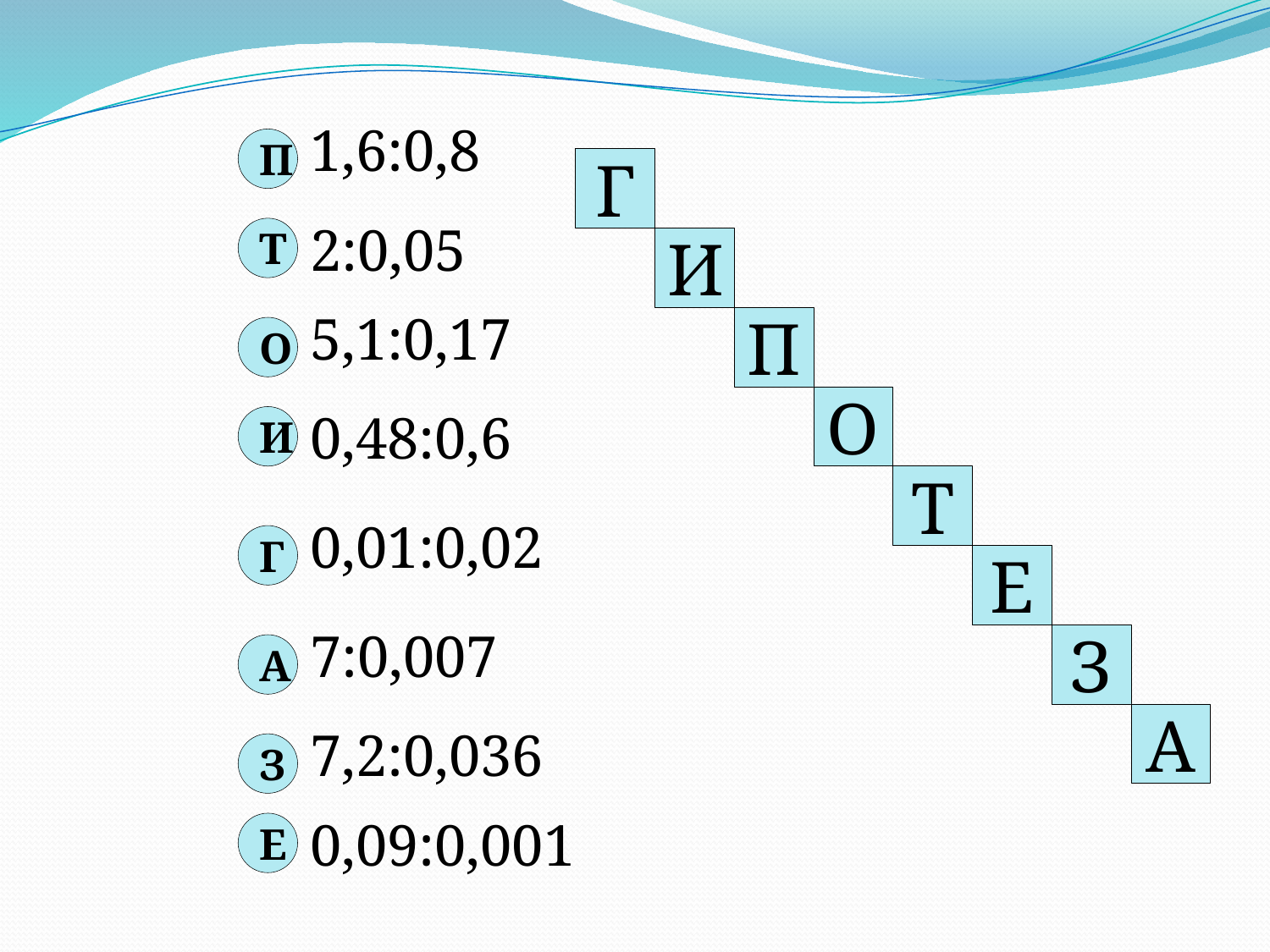

1,6:0,8
П
Г
2:0,05
Т
И
5,1:0,17
П
О
О
0,48:0,6
И
Т
0,01:0,02
Г
Е
7:0,007
З
А
А
7,2:0,036
З
0,09:0,001
Е